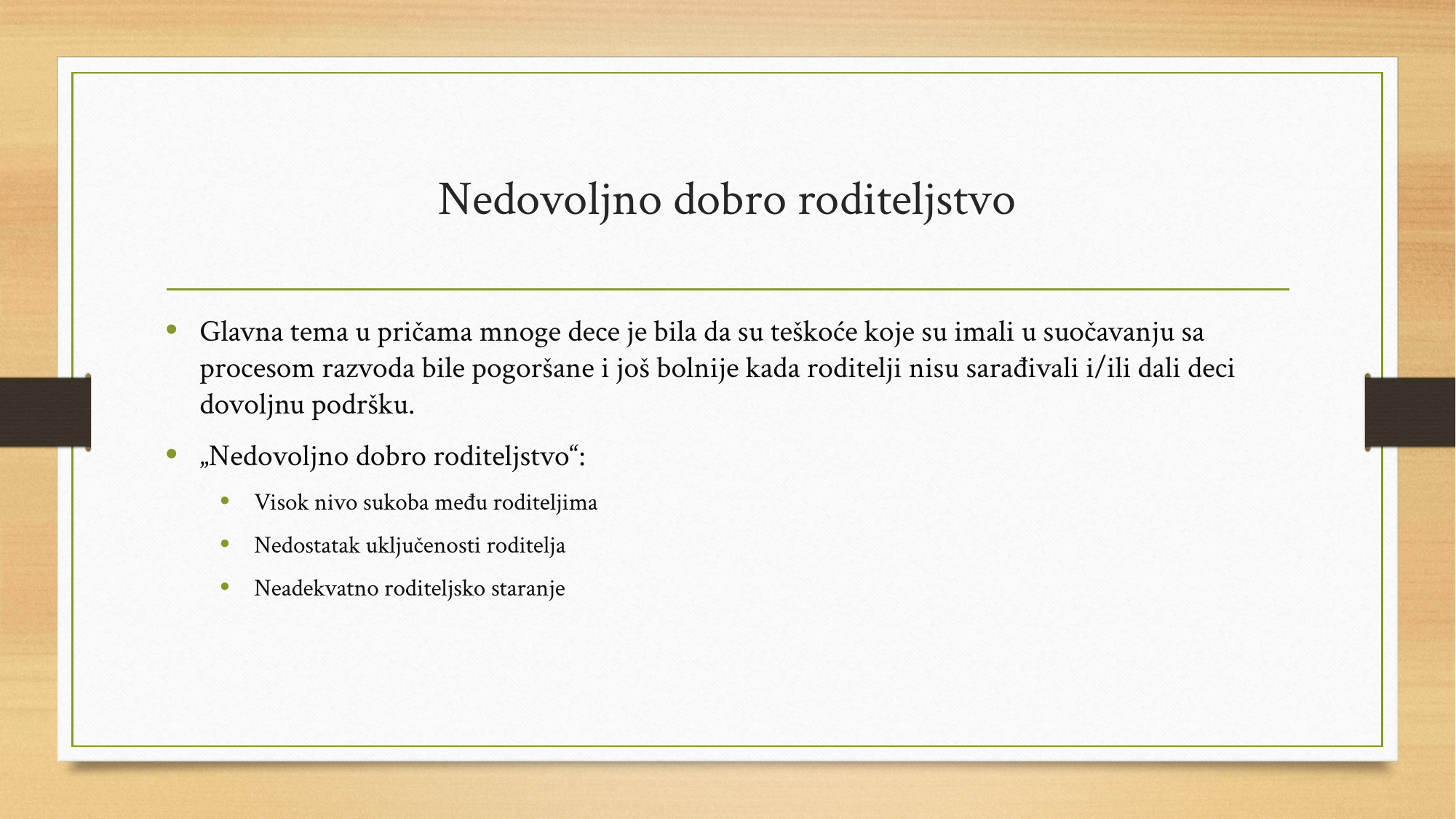

# Nedovoljno dobro roditeljstvo
Glavna tema u pričama mnoge dece je bila da su teškoće koje su imali u suočavanju sa procesom razvoda bile pogoršane i još bolnije kada roditelji nisu sarađivali i/ili dali deci dovoljnu podršku.
„Nedovoljno dobro roditeljstvo“:
Visok nivo sukoba među roditeljima
Nedostatak uključenosti roditelja
Neadekvatno roditeljsko staranje